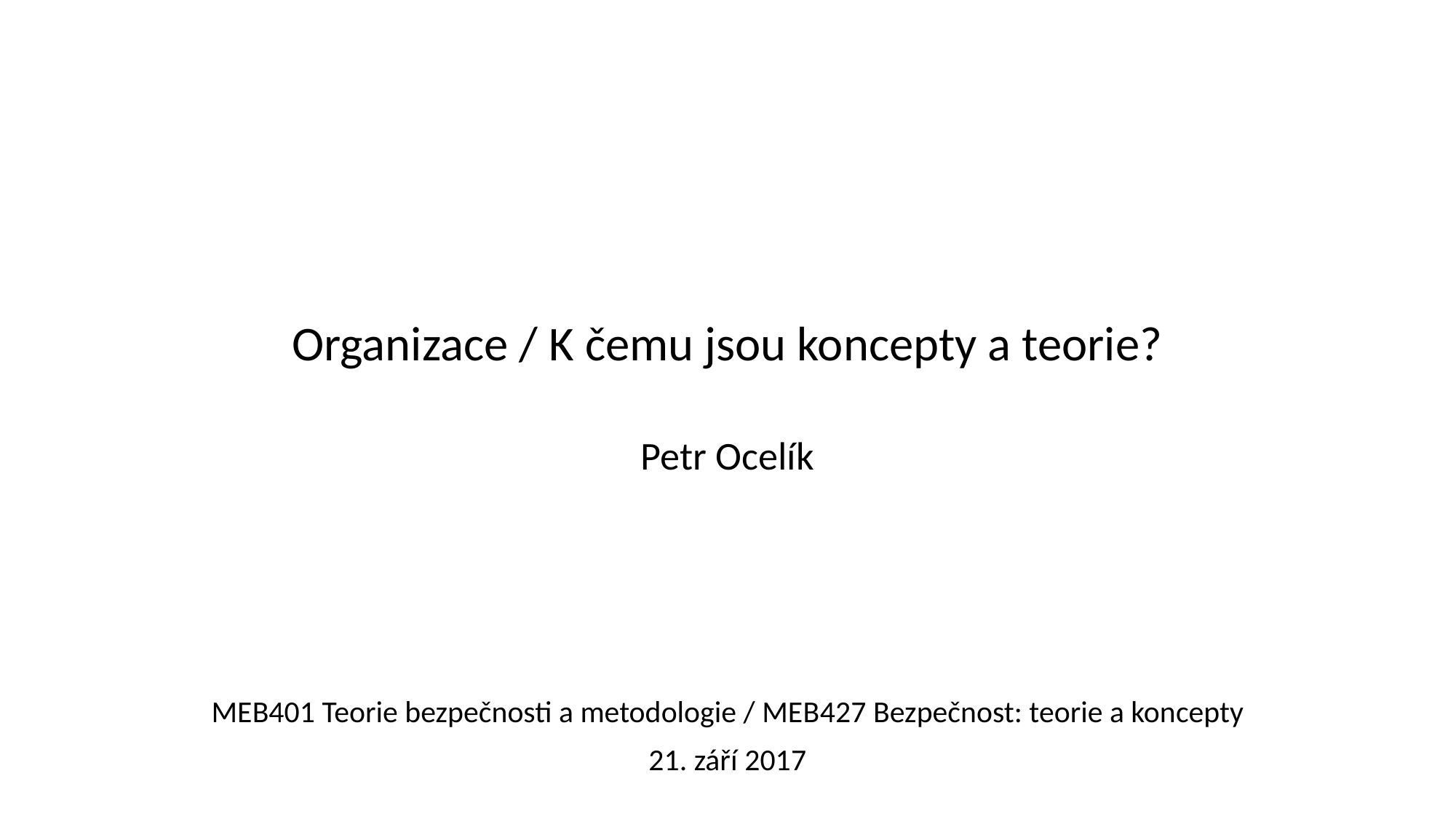

# Organizace / K čemu jsou koncepty a teorie?
Petr Ocelík

MEB401 Teorie bezpečnosti a metodologie / MEB427 Bezpečnost: teorie a koncepty
21. září 2017